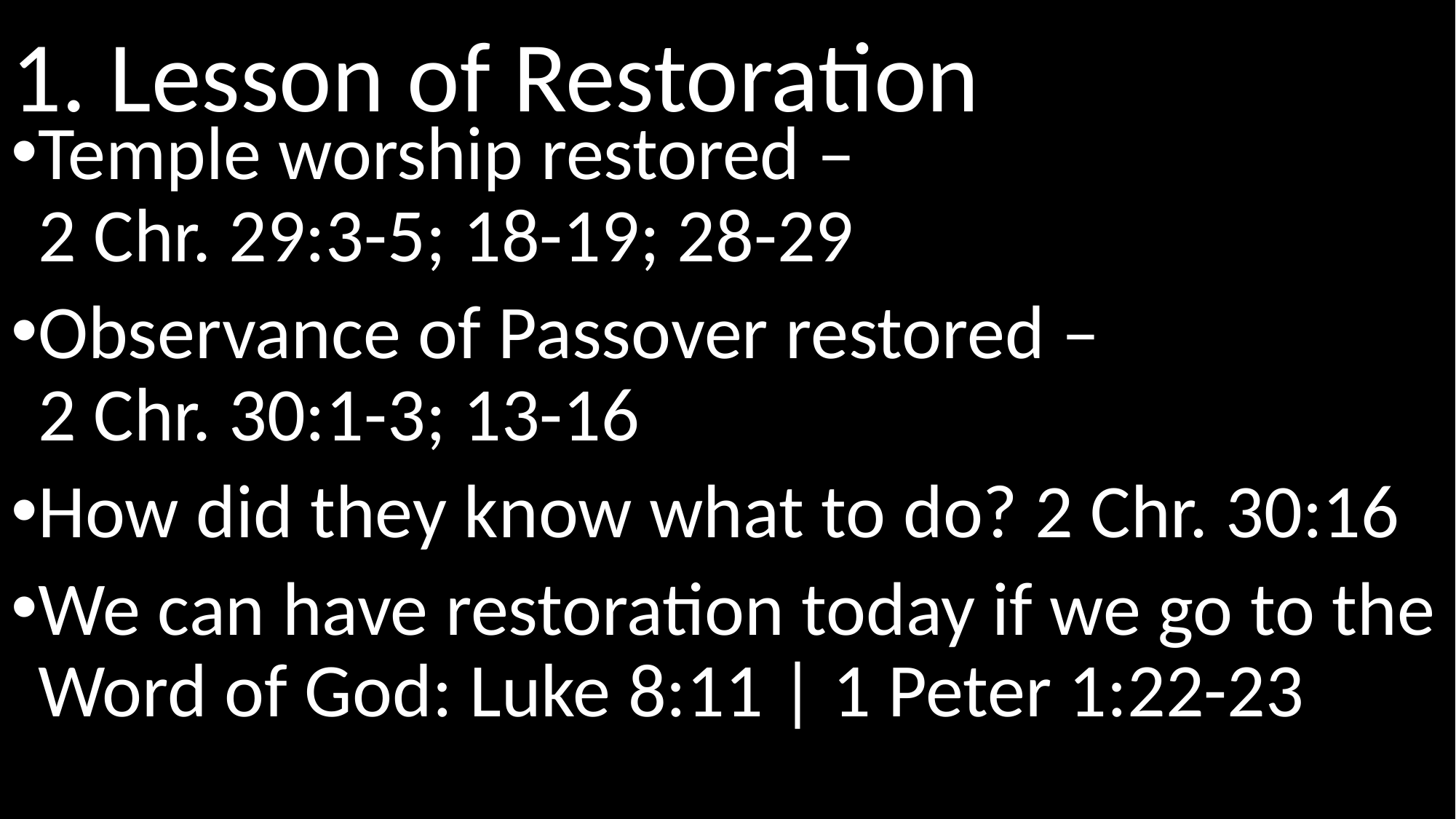

# 1. Lesson of Restoration
Temple worship restored –
2 Chr. 29:3-5; 18-19; 28-29
Observance of Passover restored –
2 Chr. 30:1-3; 13-16
How did they know what to do? 2 Chr. 30:16
We can have restoration today if we go to the Word of God: Luke 8:11 | 1 Peter 1:22-23